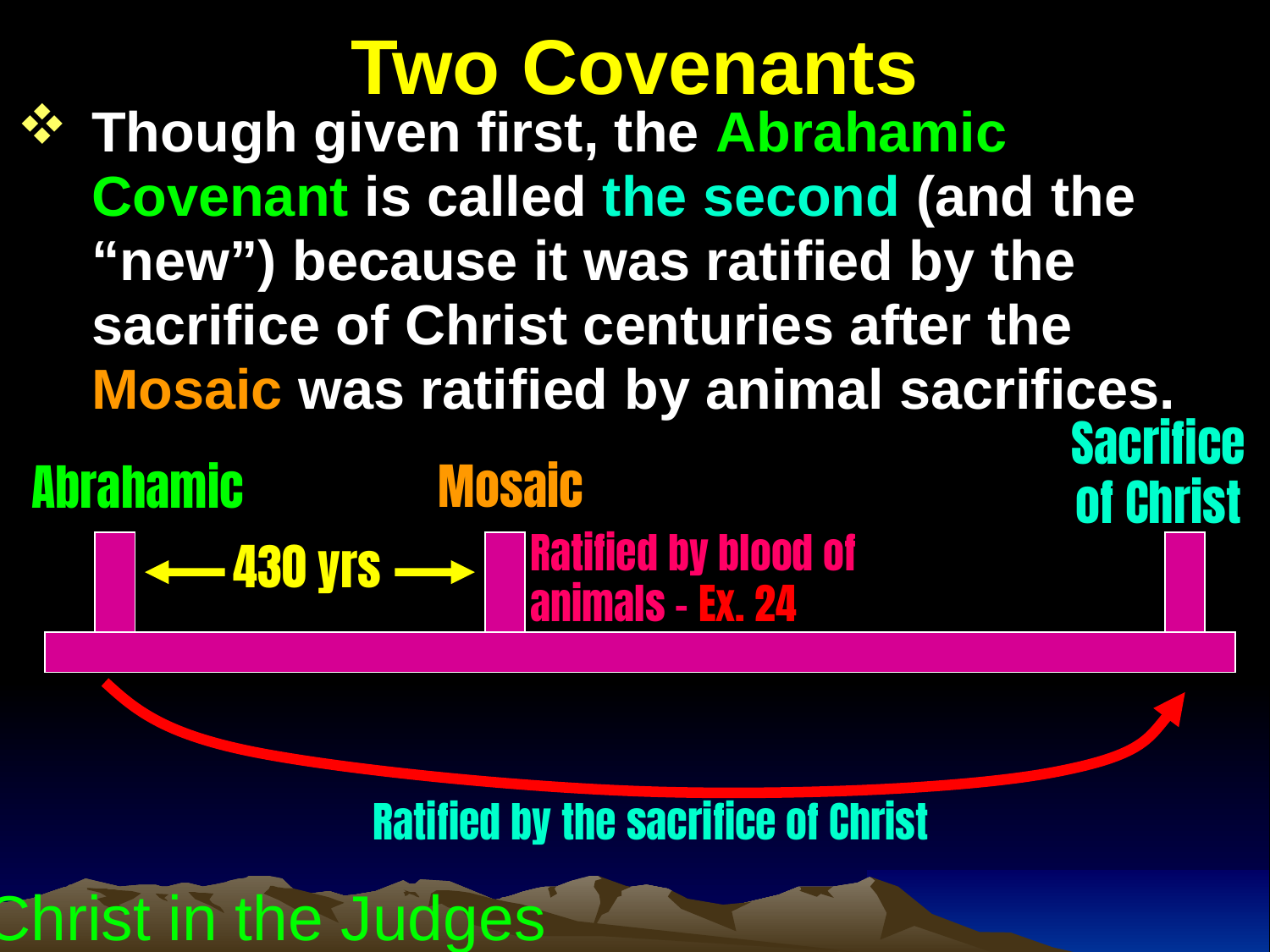

# Two Covenants
Though given first, the Abrahamic Covenant is called the second (and the “new”) because it was ratified by the sacrifice of Christ centuries after the Mosaic was ratified by animal sacrifices.
Sacrifice of Christ
Mosaic
Abrahamic
Ratified by blood of animals – Ex. 24

430 yrs

Ratified by the sacrifice of Christ
Christ in the Judges